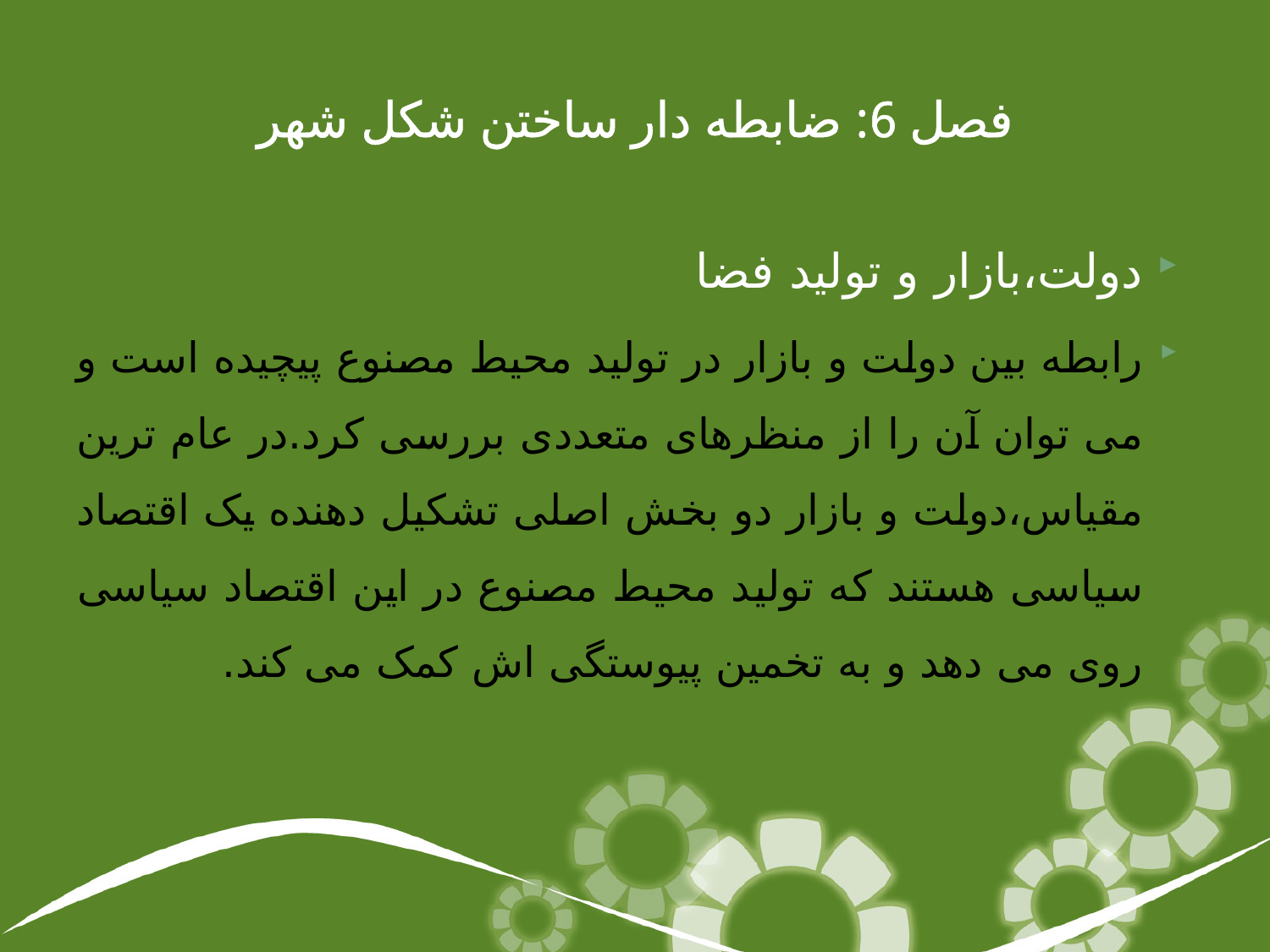

# فصل 6: ضابطه دار ساختن شكل شهر
دولت،بازار و تولید فضا
رابطه بین دولت و بازار در تولید محیط مصنوع پیچیده است و می توان آن را از منظرهای متعددی بررسی کرد.در عام ترین مقیاس،دولت و بازار دو بخش اصلی تشکیل دهنده یک اقتصاد سیاسی هستند که تولید محیط مصنوع در این اقتصاد سیاسی روی می دهد و به تخمین پیوستگی اش کمک می کند.